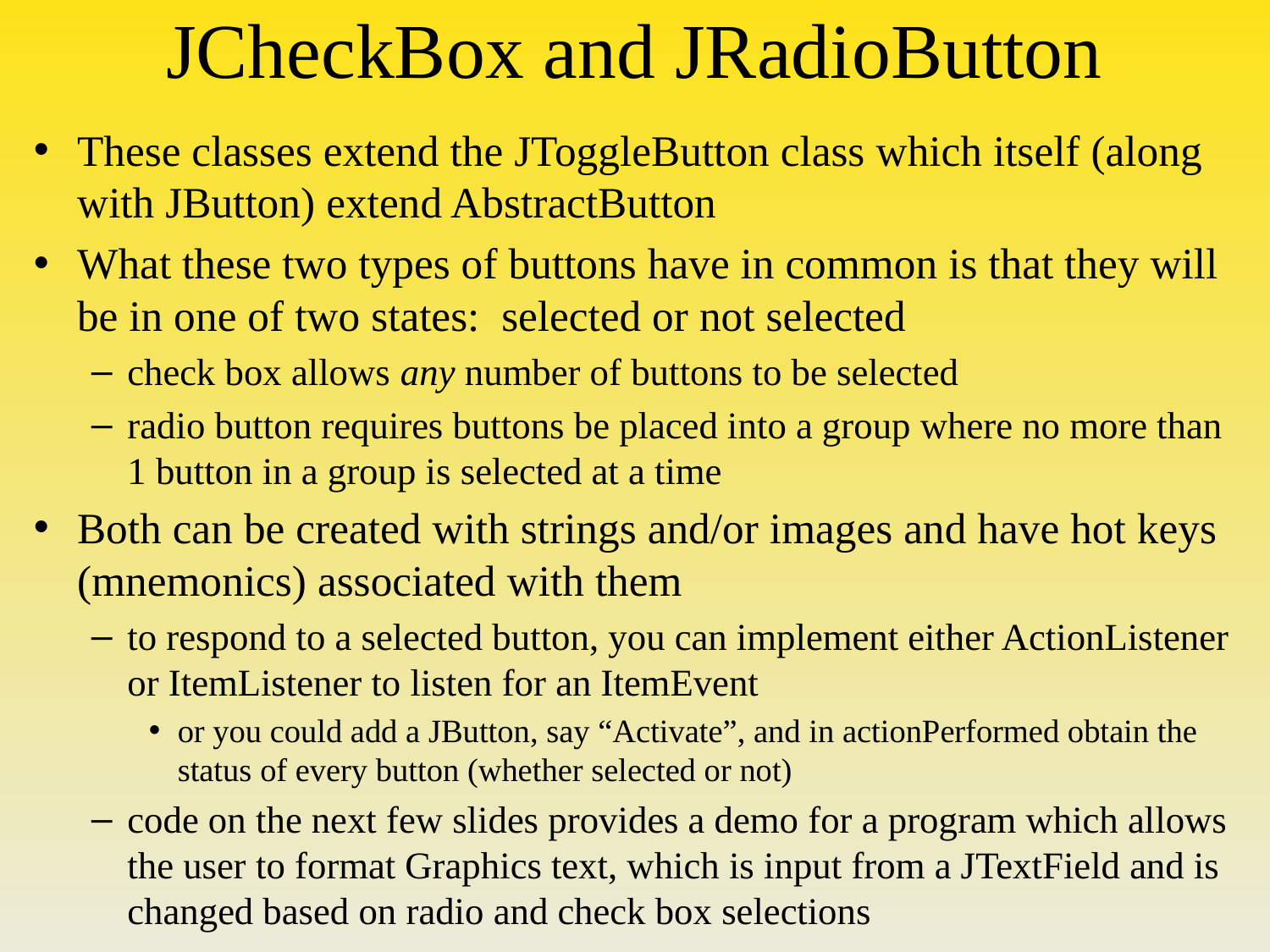

# JCheckBox and JRadioButton
These classes extend the JToggleButton class which itself (along with JButton) extend AbstractButton
What these two types of buttons have in common is that they will be in one of two states:  selected or not selected
check box allows any number of buttons to be selected
radio button requires buttons be placed into a group where no more than 1 button in a group is selected at a time
Both can be created with strings and/or images and have hot keys (mnemonics) associated with them
to respond to a selected button, you can implement either ActionListener or ItemListener to listen for an ItemEvent
or you could add a JButton, say “Activate”, and in actionPerformed obtain the status of every button (whether selected or not)
code on the next few slides provides a demo for a program which allows the user to format Graphics text, which is input from a JTextField and is changed based on radio and check box selections